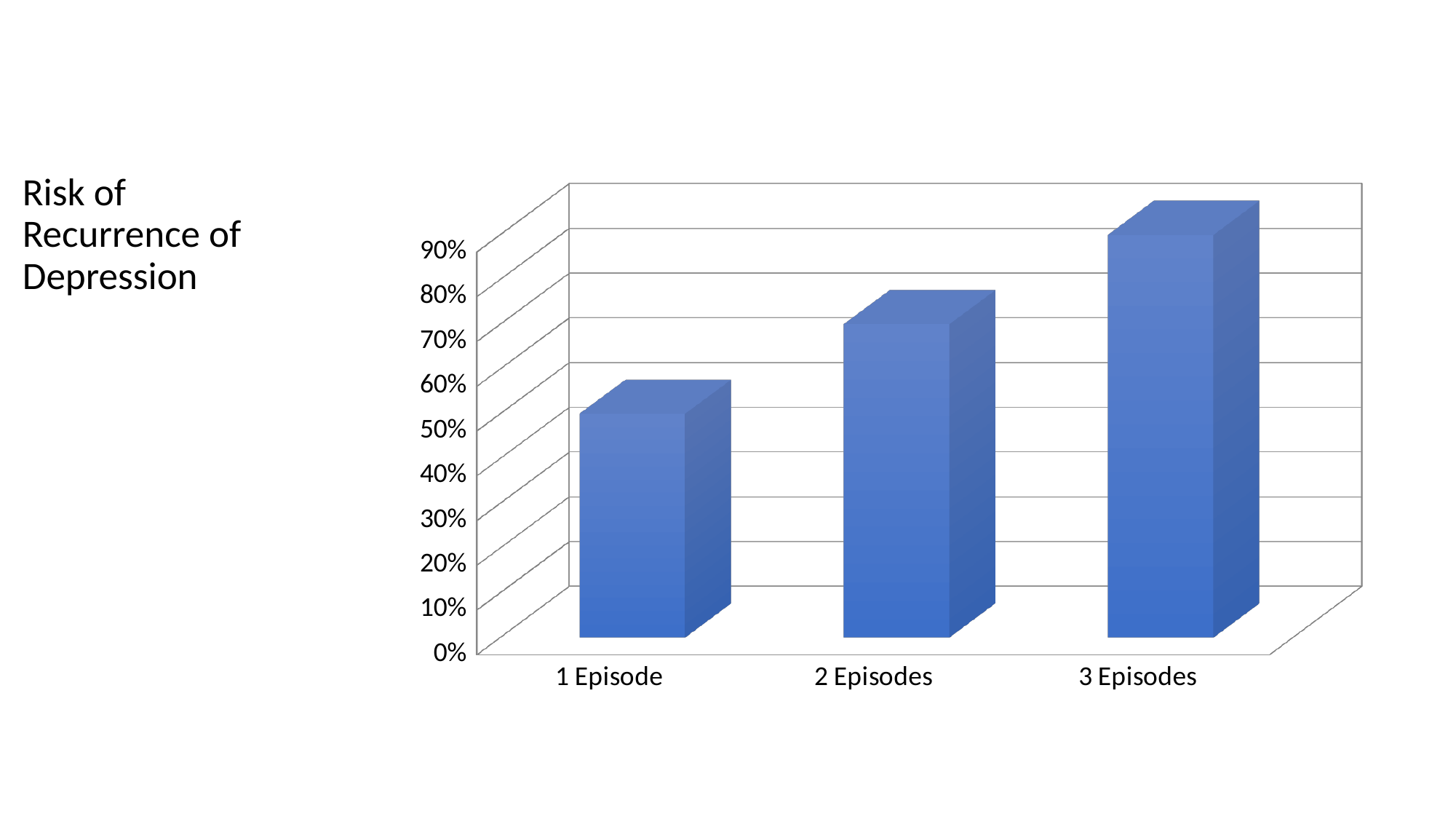

# Risk of Recurrence of Depression

[unsupported chart]